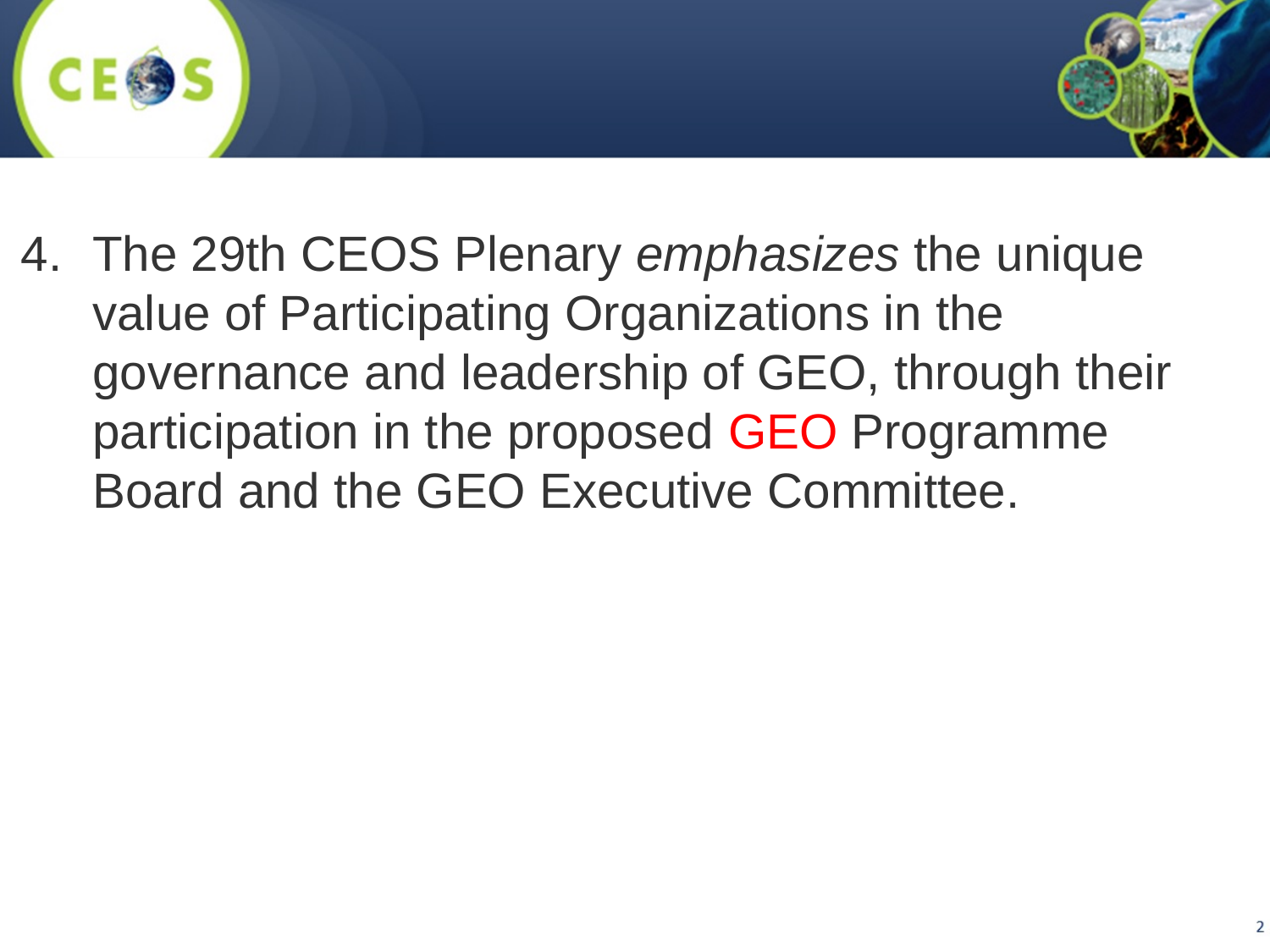

The 29th CEOS Plenary emphasizes the unique value of Participating Organizations in the governance and leadership of GEO, through their participation in the proposed GEO Programme Board and the GEO Executive Committee.